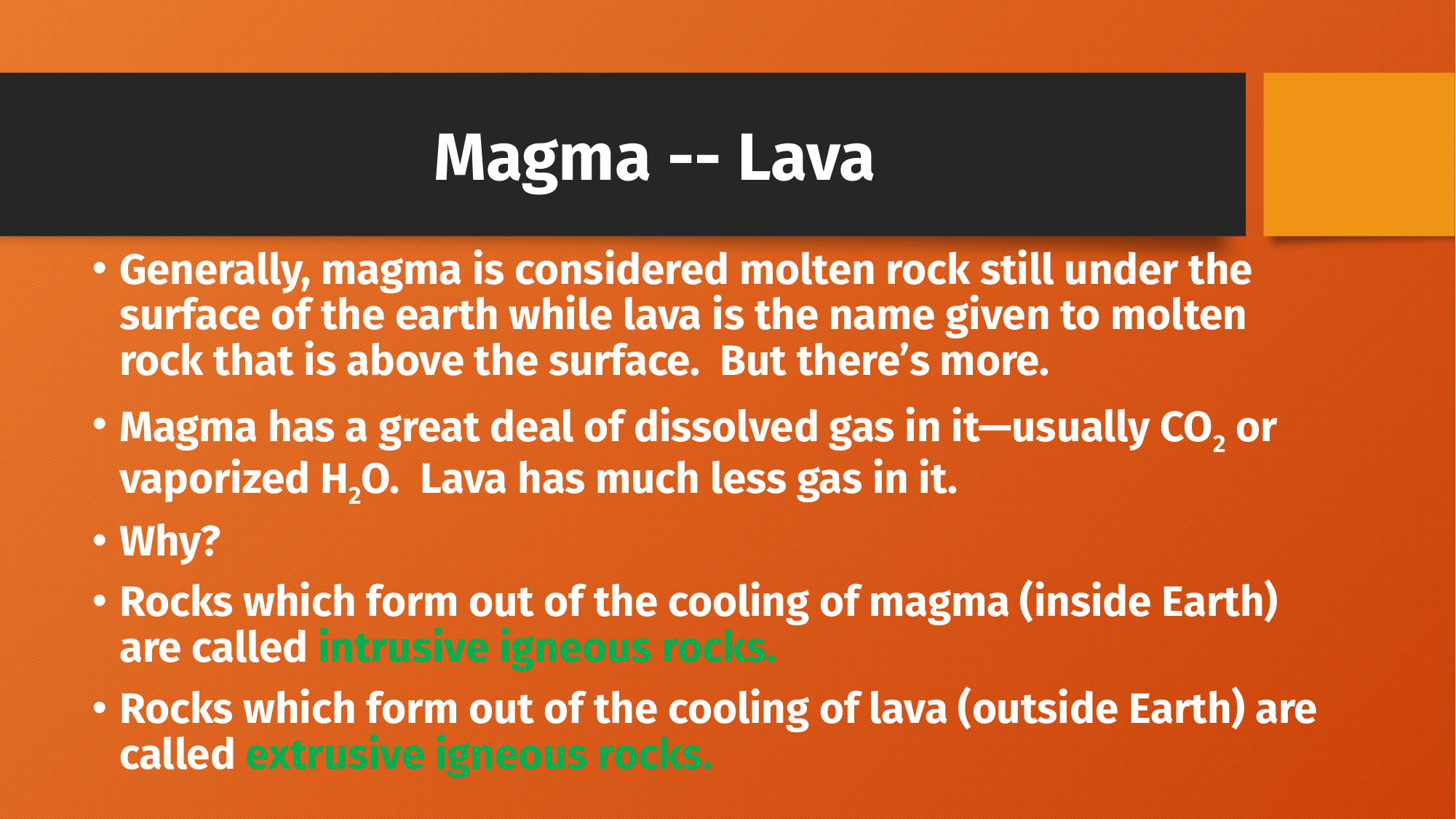

# Magma -- Lava
Generally, magma is considered molten rock still under the surface of the earth while lava is the name given to molten rock that is above the surface.  But there’s more.
Magma has a great deal of dissolved gas in it—usually CO2 or vaporized H2O.  Lava has much less gas in it.
Why?
Rocks which form out of the cooling of magma (inside Earth) are called intrusive igneous rocks.
Rocks which form out of the cooling of lava (outside Earth) are called extrusive igneous rocks.